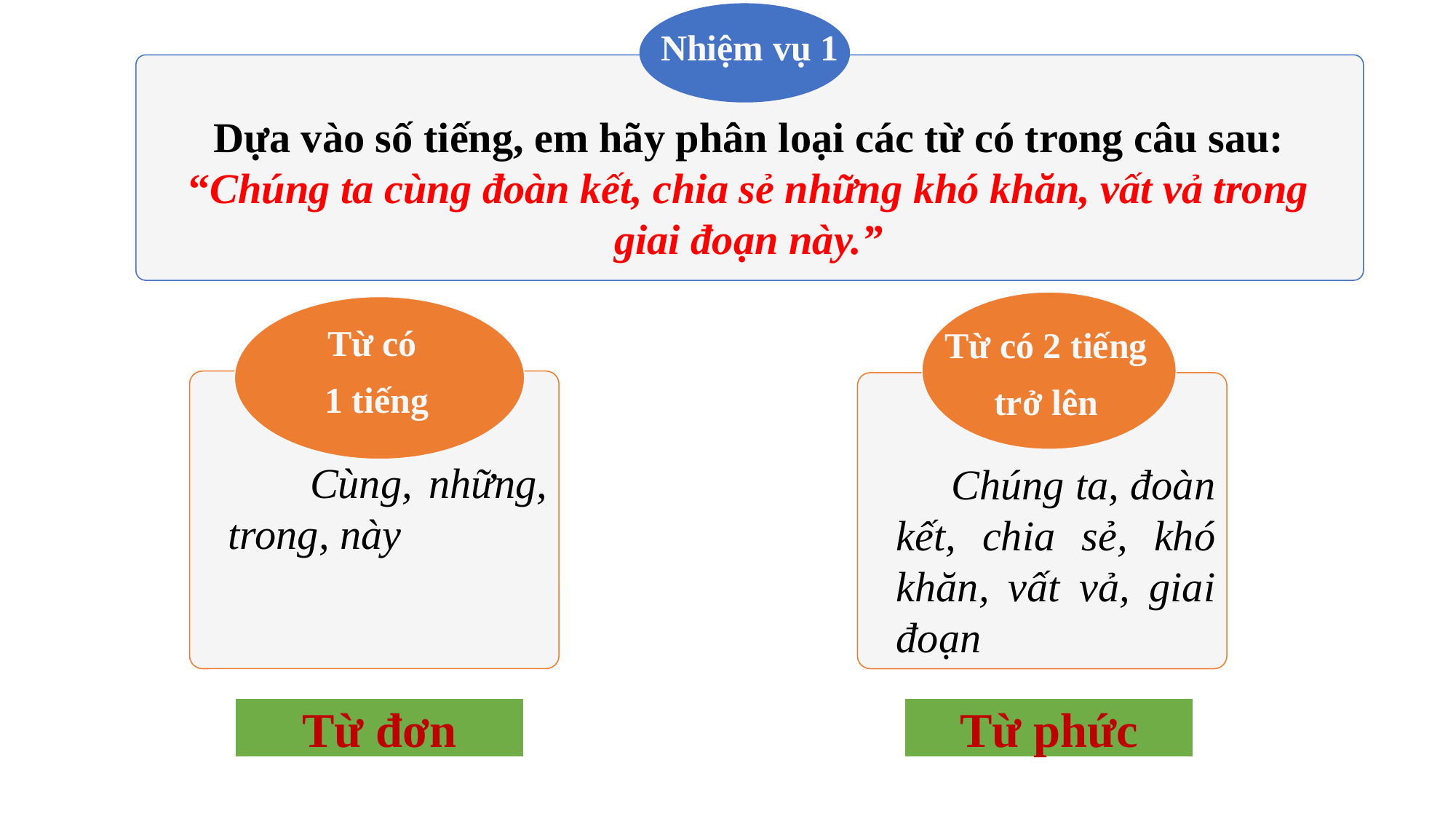

Nhiệm vụ 1

Dựa vào số tiếng, em hãy phân loại các từ có trong câu sau: “Chúng ta cùng đoàn kết, chia sẻ những khó khăn, vất vả trong giai đoạn này.”

Từ có
1 tiếng
Từ có 2 tiếng
trở lên

     Cùng, những, trong, này
     Chúng ta, đoàn kết, chia sẻ, khó khăn, vất vả, giai đoạn
Từ phức
Từ đơn